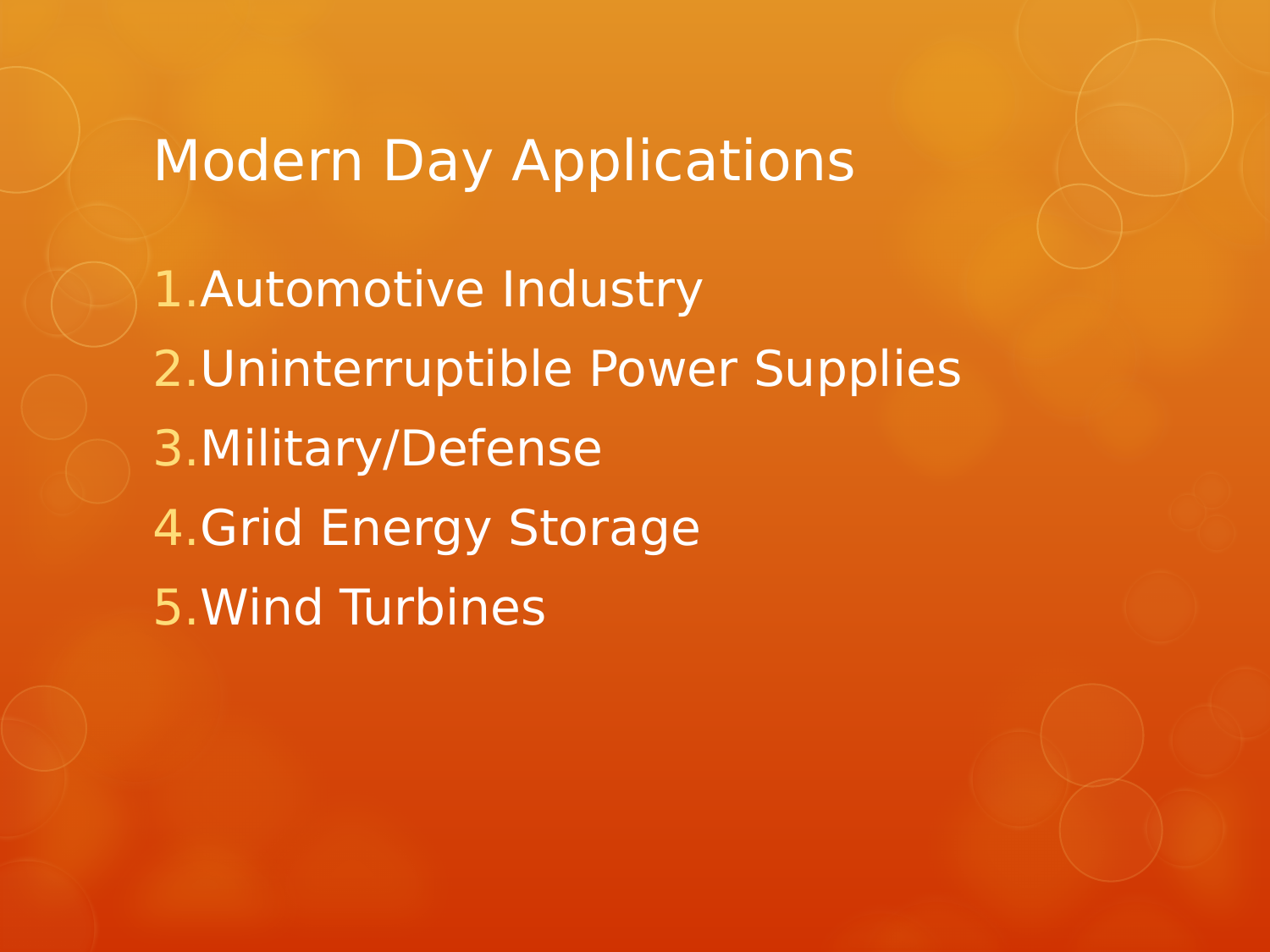

# Modern Day Applications
Automotive Industry
Uninterruptible Power Supplies
Military/Defense
Grid Energy Storage
Wind Turbines